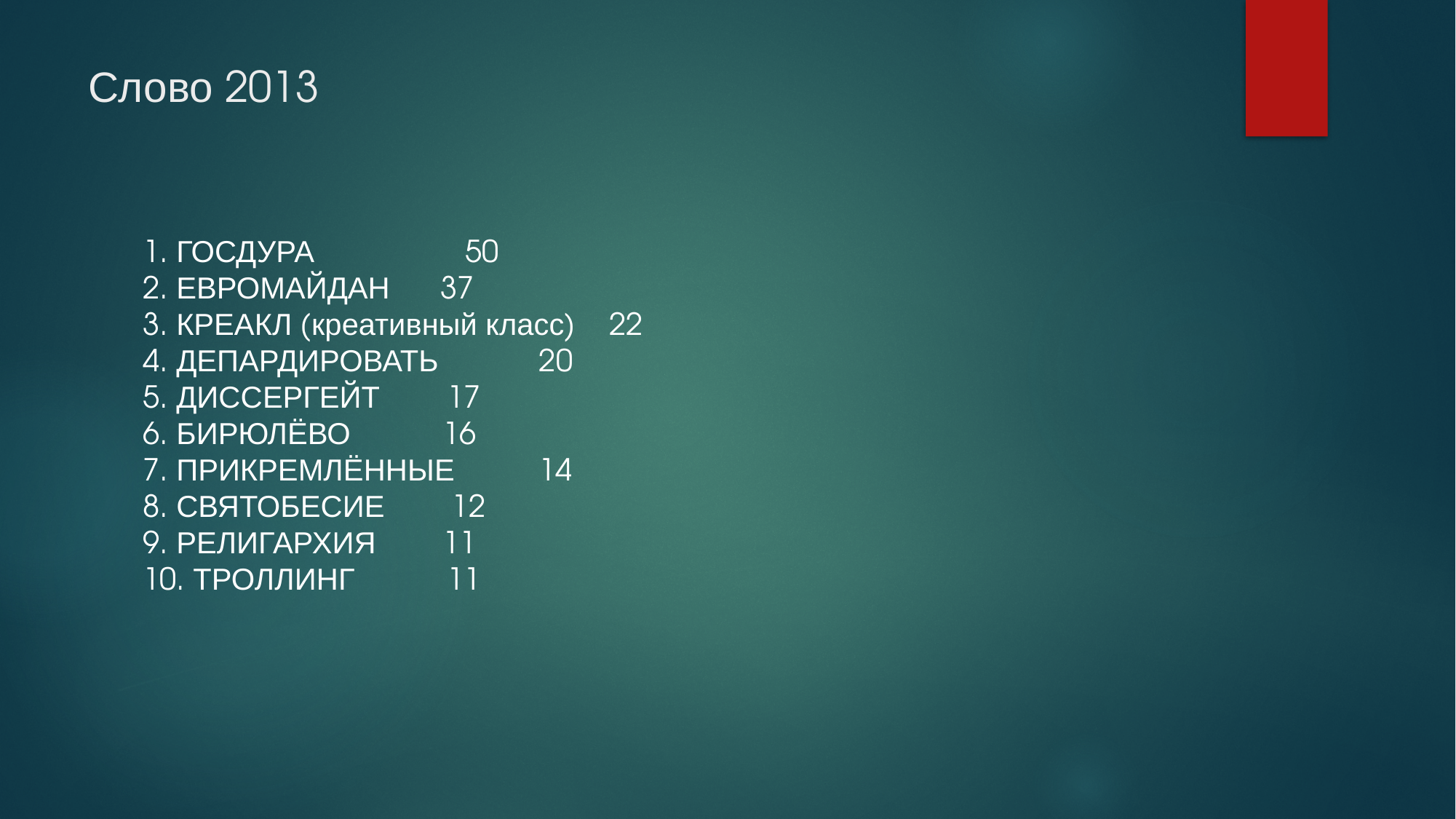

# Слово 2013
1. ГОСДУРА                  50
2. ЕВРОМАЙДАН      37
3. КРЕАКЛ (креативный класс)    22
4. ДЕПАРДИРОВАТЬ            20
5. ДИССЕРГЕЙТ        17
6. БИРЮЛЁВО           16
7. ПРИКРЕМЛЁННЫЕ          14
8. СВЯТОБЕСИЕ        12
9. РЕЛИГАРХИЯ        11
10. ТРОЛЛИНГ           11